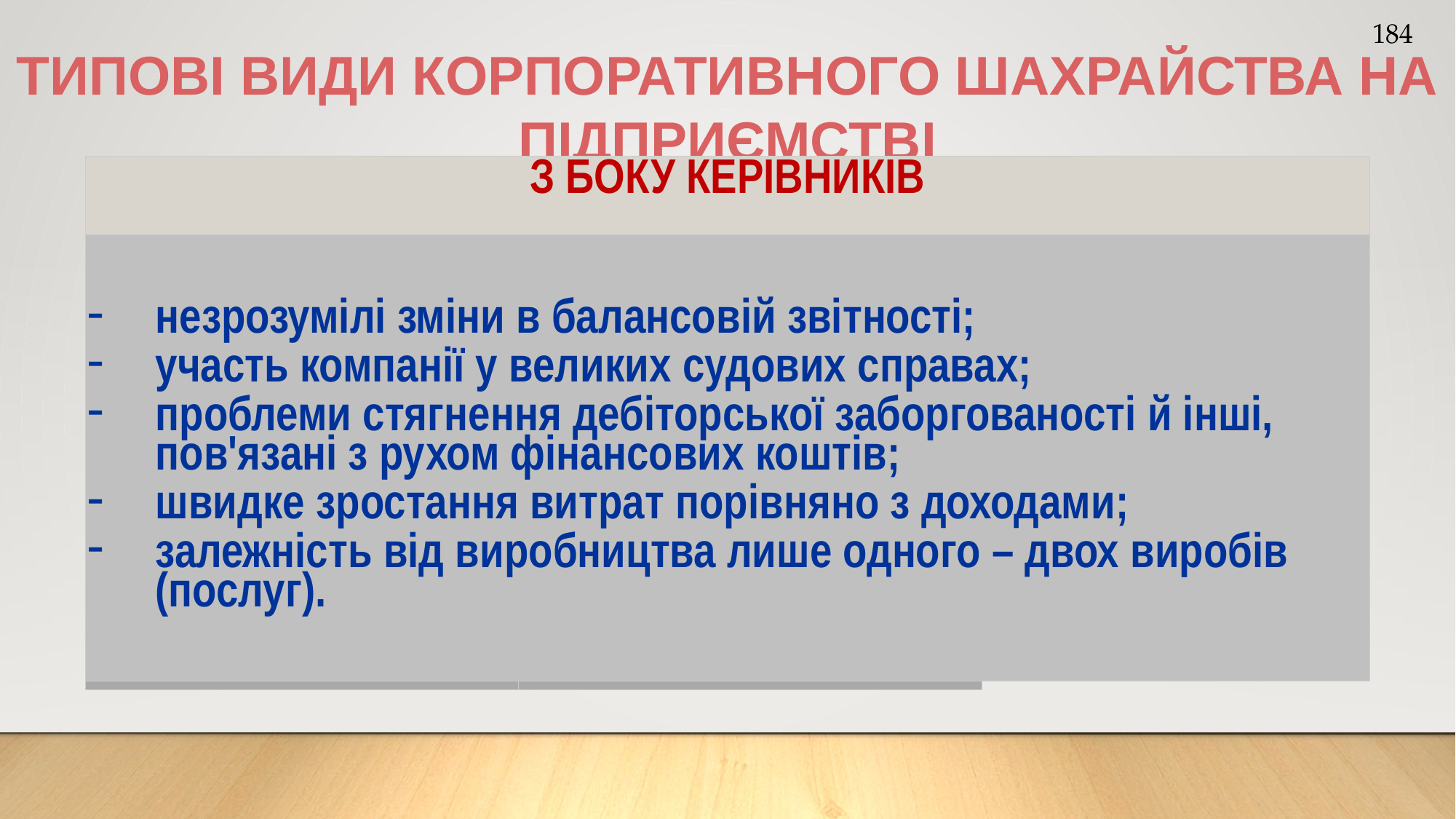

184
ТИПОВІ ВИДИ КОРПОРАТИВНОГО ШАХРАЙСТВА НА ПІДПРИЄМСТВІ
| З БОКУ КЕРІВНИКІВ |  |  |
| --- | --- | --- |
| незрозумілі зміни в балансовій звітності; участь компанії у великих судових справах; проблеми стягнення дебіторської заборгованості й інші, пов'язані з рухом фінансових коштів; швидке зростання витрат порівняно з доходами; залежність від виробництва лише одного – двох виробів (послуг). |  |  |
|  |  |  |